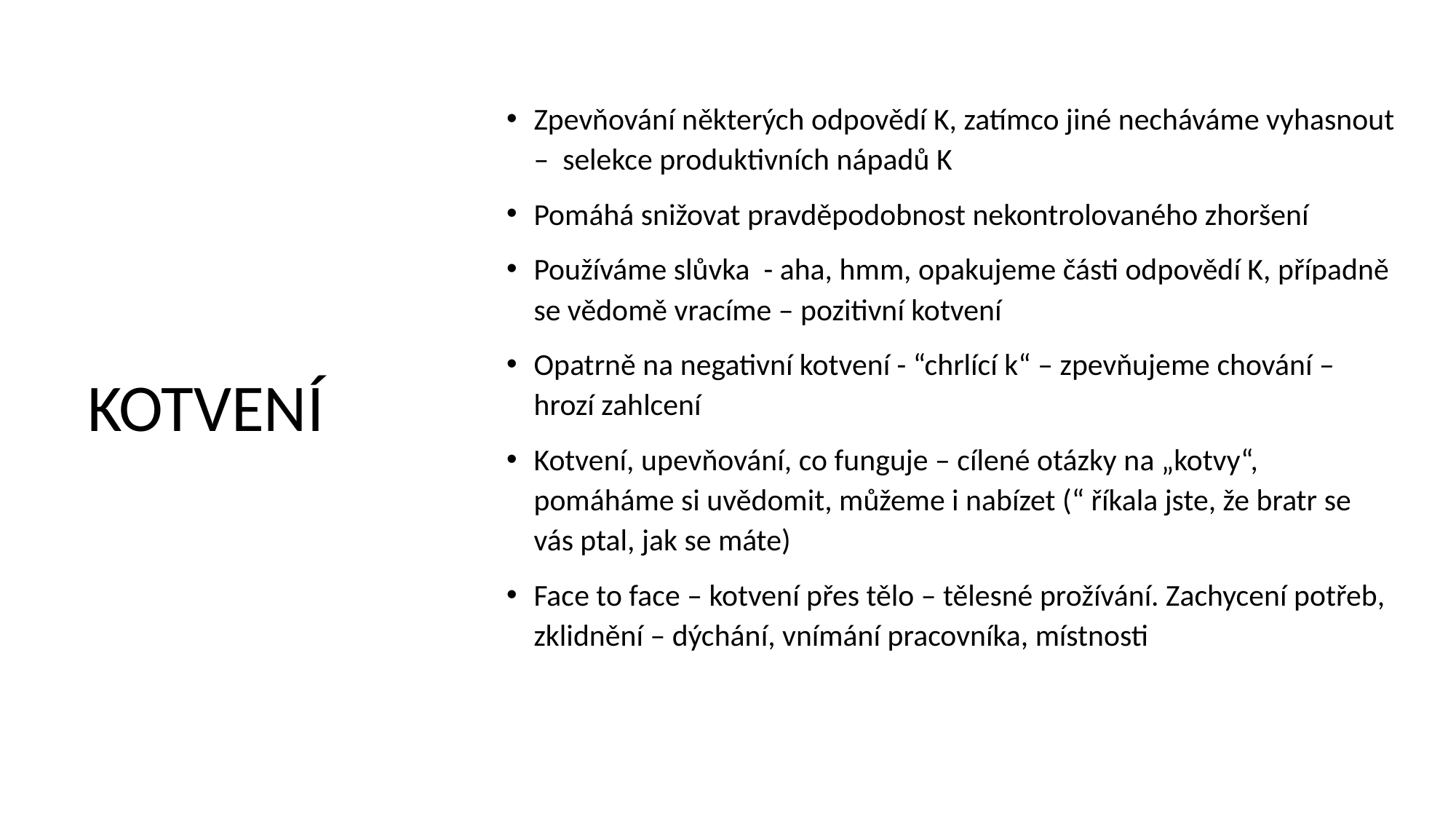

Zpevňování některých odpovědí K, zatímco jiné necháváme vyhasnout –  selekce produktivních nápadů K
Pomáhá snižovat pravděpodobnost nekontrolovaného zhoršení
Používáme slůvka  - aha, hmm, opakujeme části odpovědí K, případně se vědomě vracíme – pozitivní kotvení
Opatrně na negativní kotvení - “chrlící k“ – zpevňujeme chování – hrozí zahlcení
Kotvení, upevňování, co funguje – cílené otázky na „kotvy“, pomáháme si uvědomit, můžeme i nabízet (“ říkala jste, že bratr se vás ptal, jak se máte)
Face to face – kotvení přes tělo – tělesné prožívání. Zachycení potřeb, zklidnění – dýchání, vnímání pracovníka, místnosti
# KOTVENÍ